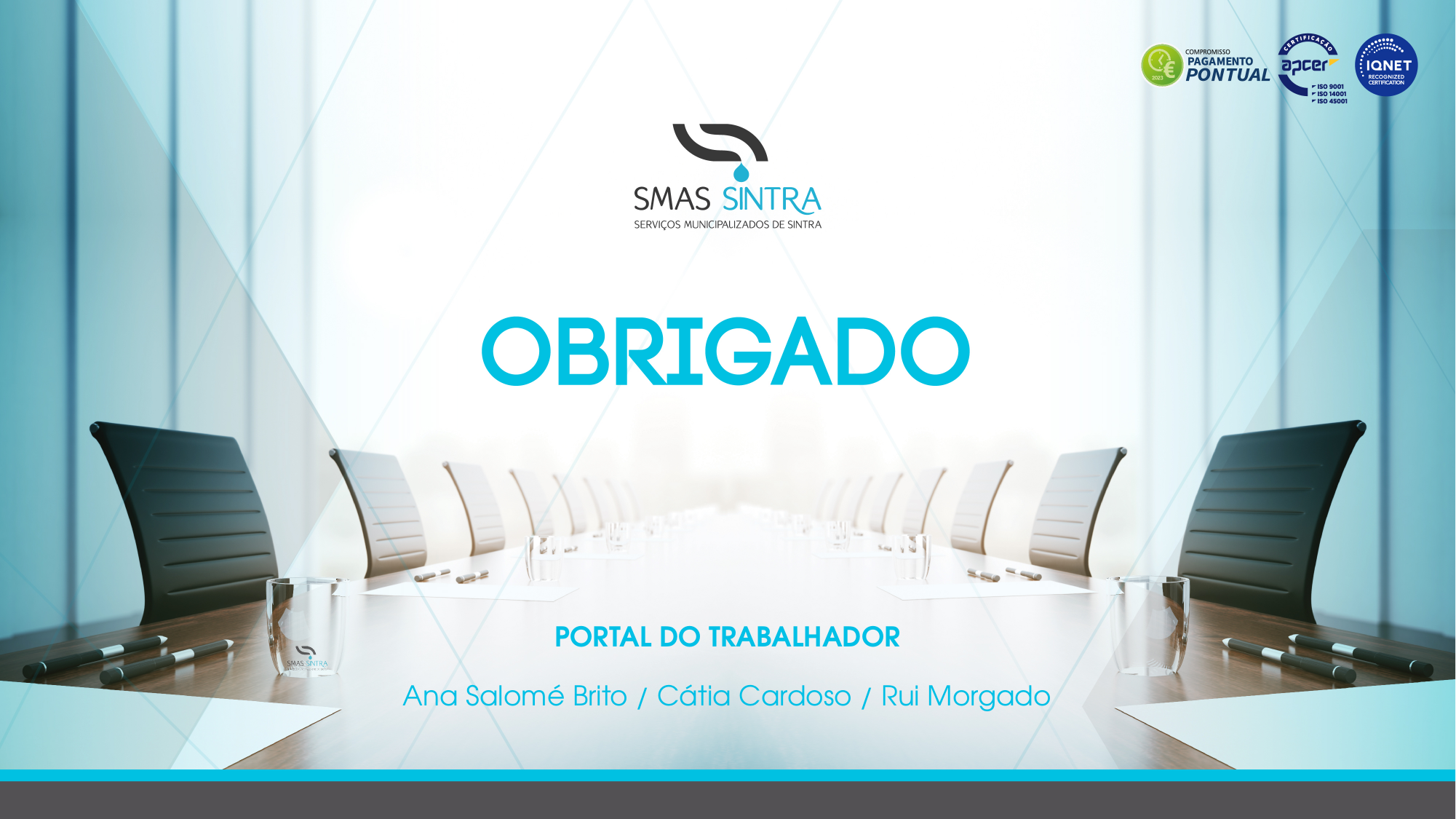

PORTAL DO TRABALHADOR

Ana Salomé Brito / Cátia Cardoso / Rui Morgado